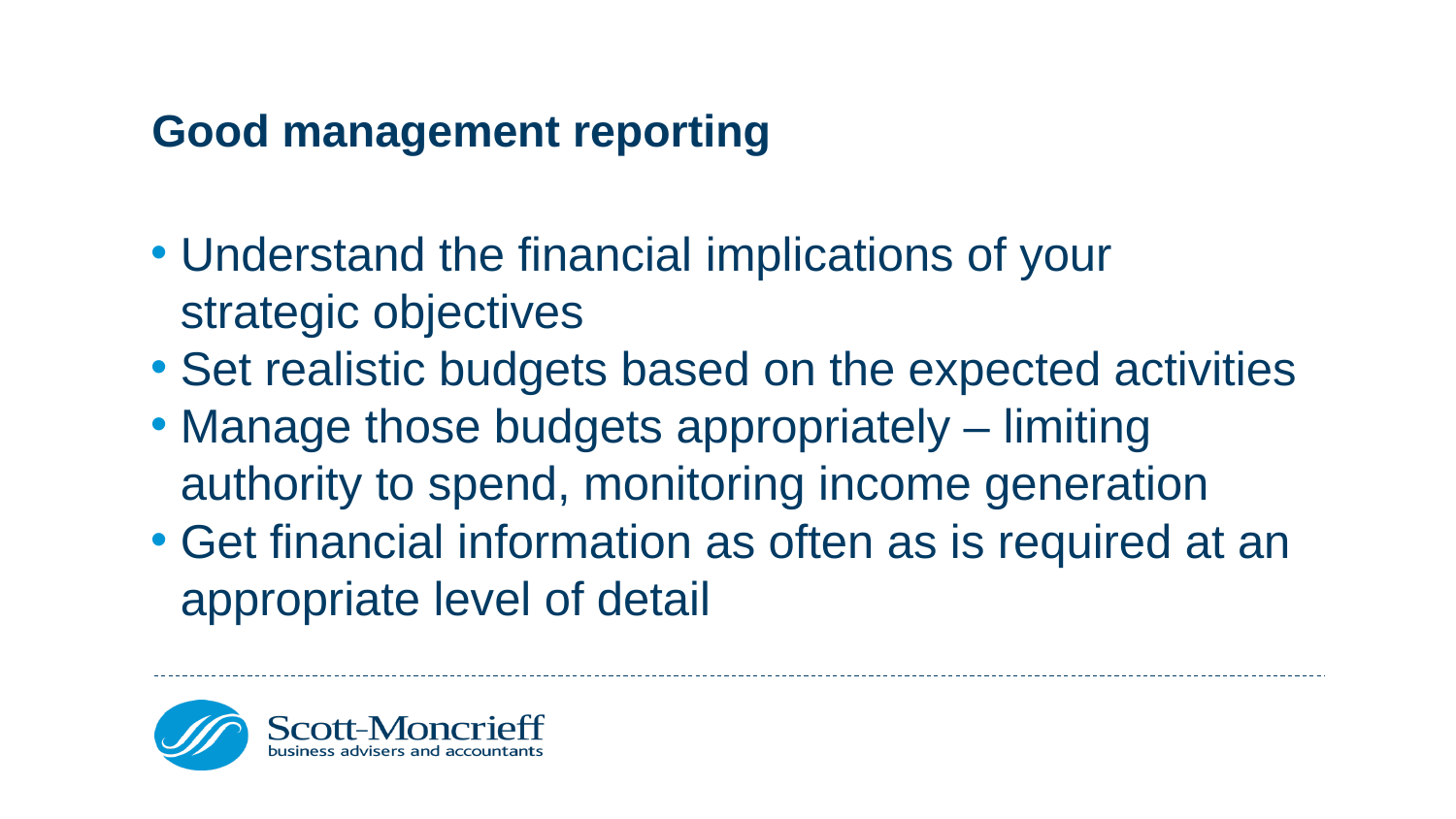

# Good management reporting
Understand the financial implications of your strategic objectives
Set realistic budgets based on the expected activities
Manage those budgets appropriately – limiting authority to spend, monitoring income generation
Get financial information as often as is required at an appropriate level of detail